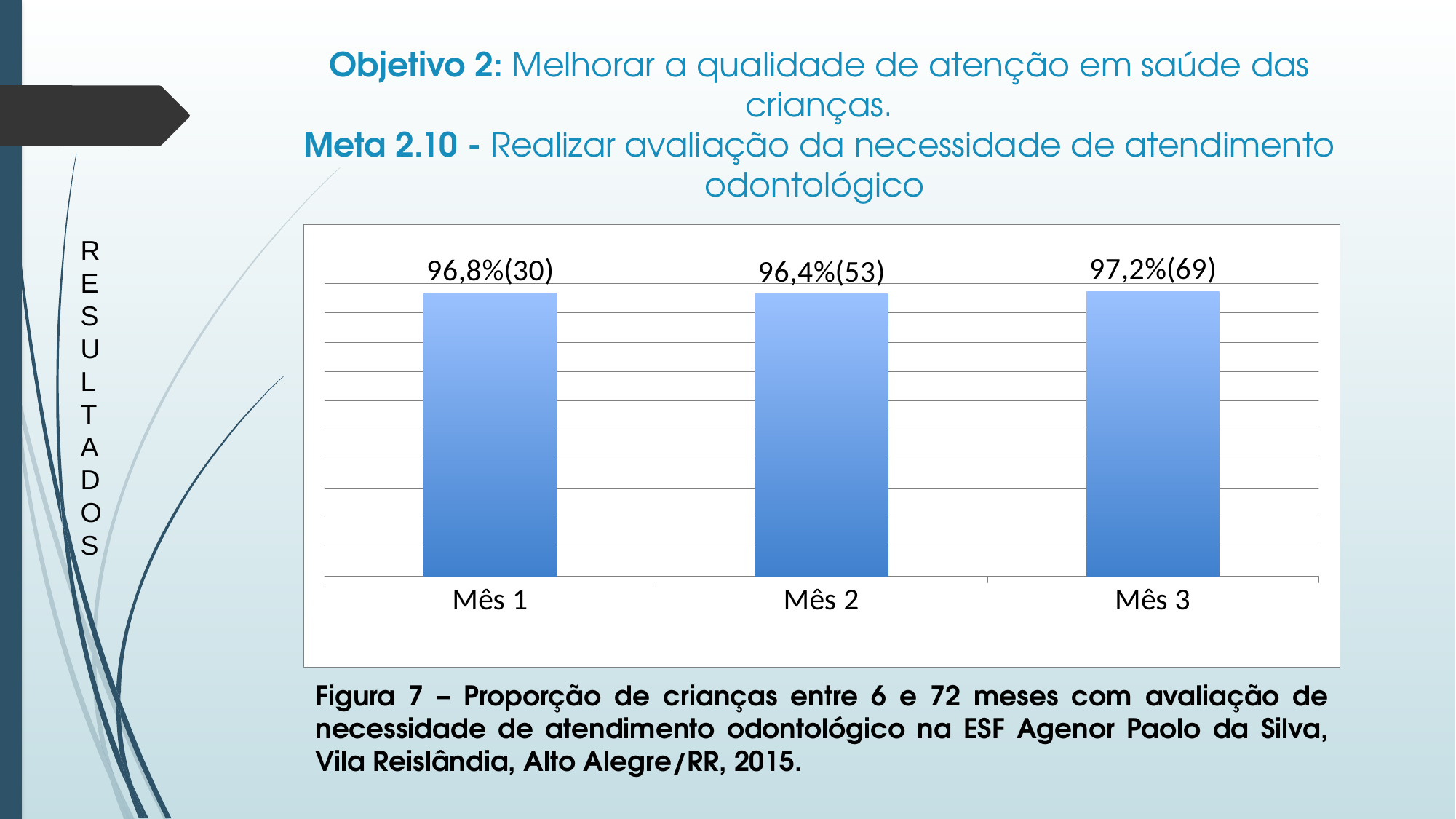

# Objetivo 2: Melhorar a qualidade de atenção em saúde das crianças. Meta 2.10 - Realizar avaliação da necessidade de atendimento odontológico

### Chart

| Category | Proporção de crianças entre 6 e 72 meses com avaliação de necessidade de atendimento odontológico  |
|---|---|
| Mês 1 | 0.967741935483871 |
| Mês 2 | 0.9636363636363636 |
| Mês 3 | 0.971830985915493 |
R
E
S
U
L
T
A
D
O
S

Figura 7 – Proporção de crianças entre 6 e 72 meses com avaliação de necessidade de atendimento odontológico na ESF Agenor Paolo da Silva, Vila Reislândia, Alto Alegre/RR, 2015.